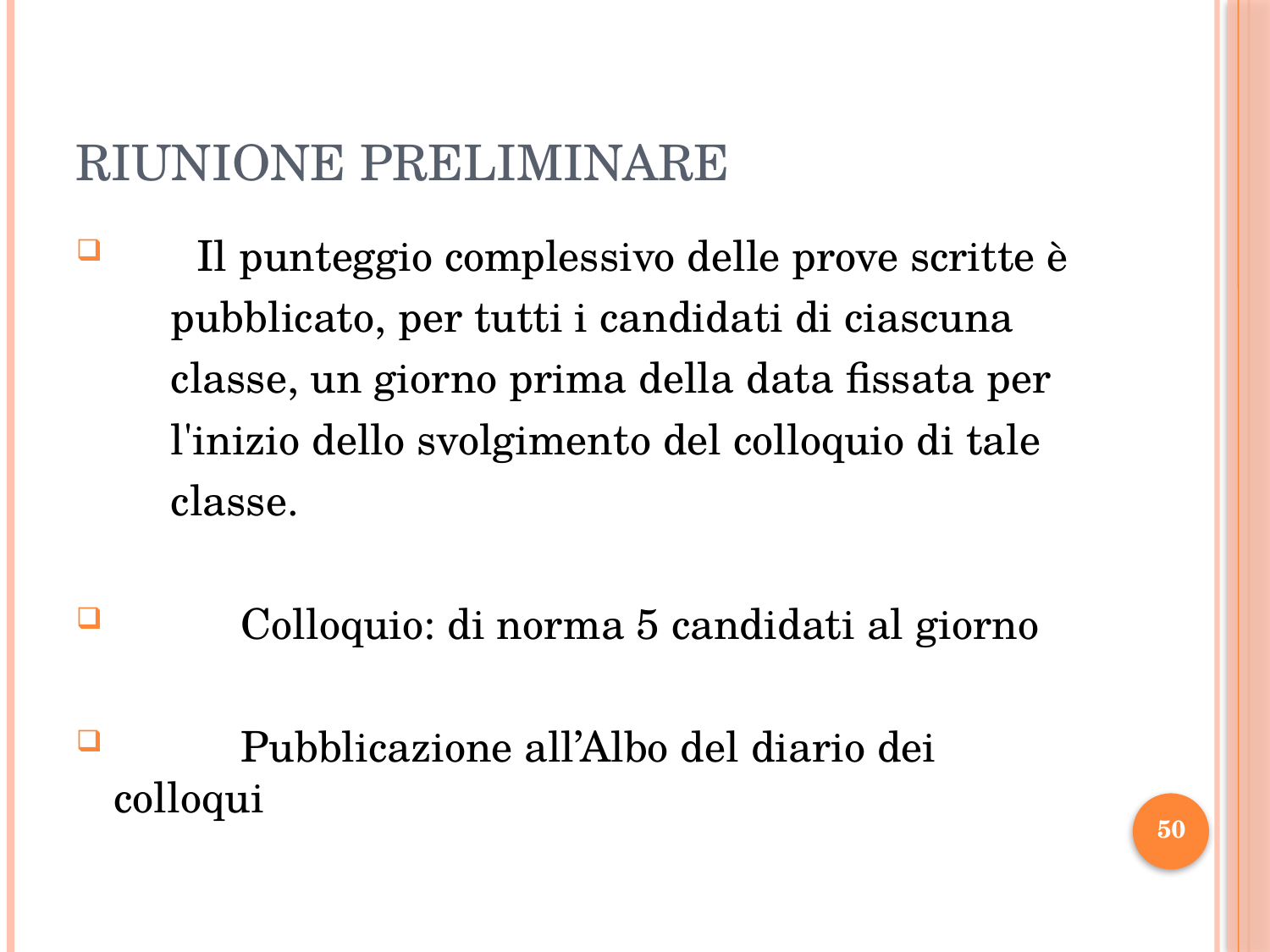

# RIUNIONE PRELIMINARE
       Il punteggio complessivo delle prove scritte è
        pubblicato, per tutti i candidati di ciascuna
        classe, un giorno prima della data fissata per
        l'inizio dello svolgimento del colloquio di tale
        classe.

	Colloquio: di norma 5 candidati al giorno

	Pubblicazione all’Albo del diario dei colloqui

50